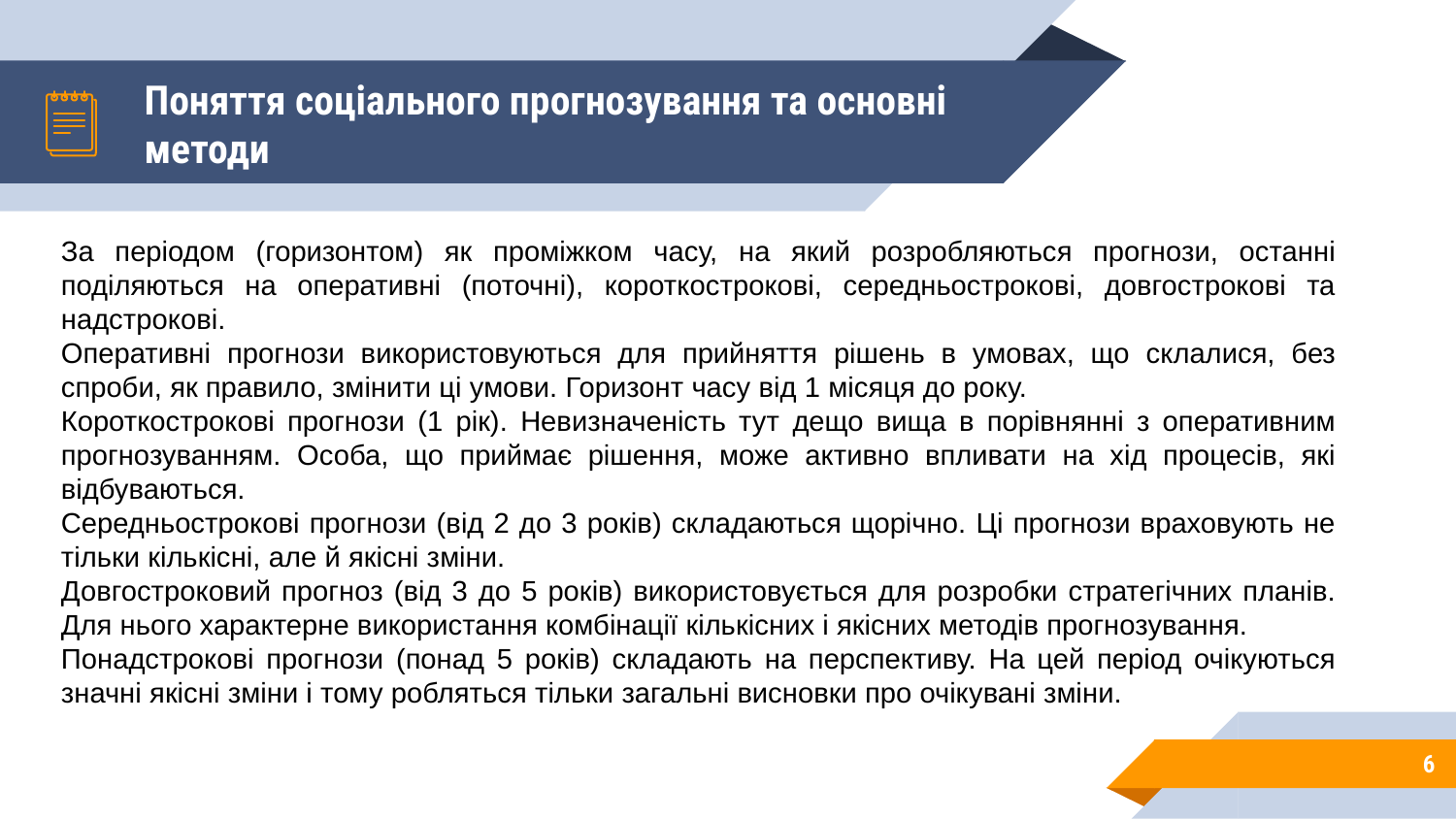

# Поняття соціального прогнозування та основні методи

За періодом (горизонтом) як проміжком часу, на який розробляються прогнози, останні поділяються на оперативні (поточні), короткострокові, середньострокові, довгострокові та надстрокові.
Оперативні прогнози використовуються для прийняття рішень в умовах, що склалися, без спроби, як правило, змінити ці умови. Горизонт часу від 1 місяця до року.
Короткострокові прогнози (1 рік). Невизначеність тут дещо вища в порівнянні з оперативним прогнозуванням. Особа, що приймає рішення, може активно впливати на хід процесів, які відбуваються.
Середньострокові прогнози (від 2 до 3 років) складаються щорічно. Ці прогнози враховують не тільки кількісні, але й якісні зміни.
Довгостроковий прогноз (від 3 до 5 років) використовується для розробки стратегічних планів. Для нього характерне використання комбінації кількісних і якісних методів прогнозування.
Понадстрокові прогнози (понад 5 років) складають на перспективу. На цей період очікуються значні якісні зміни і тому робляться тільки загальні висновки про очікувані зміни.

6